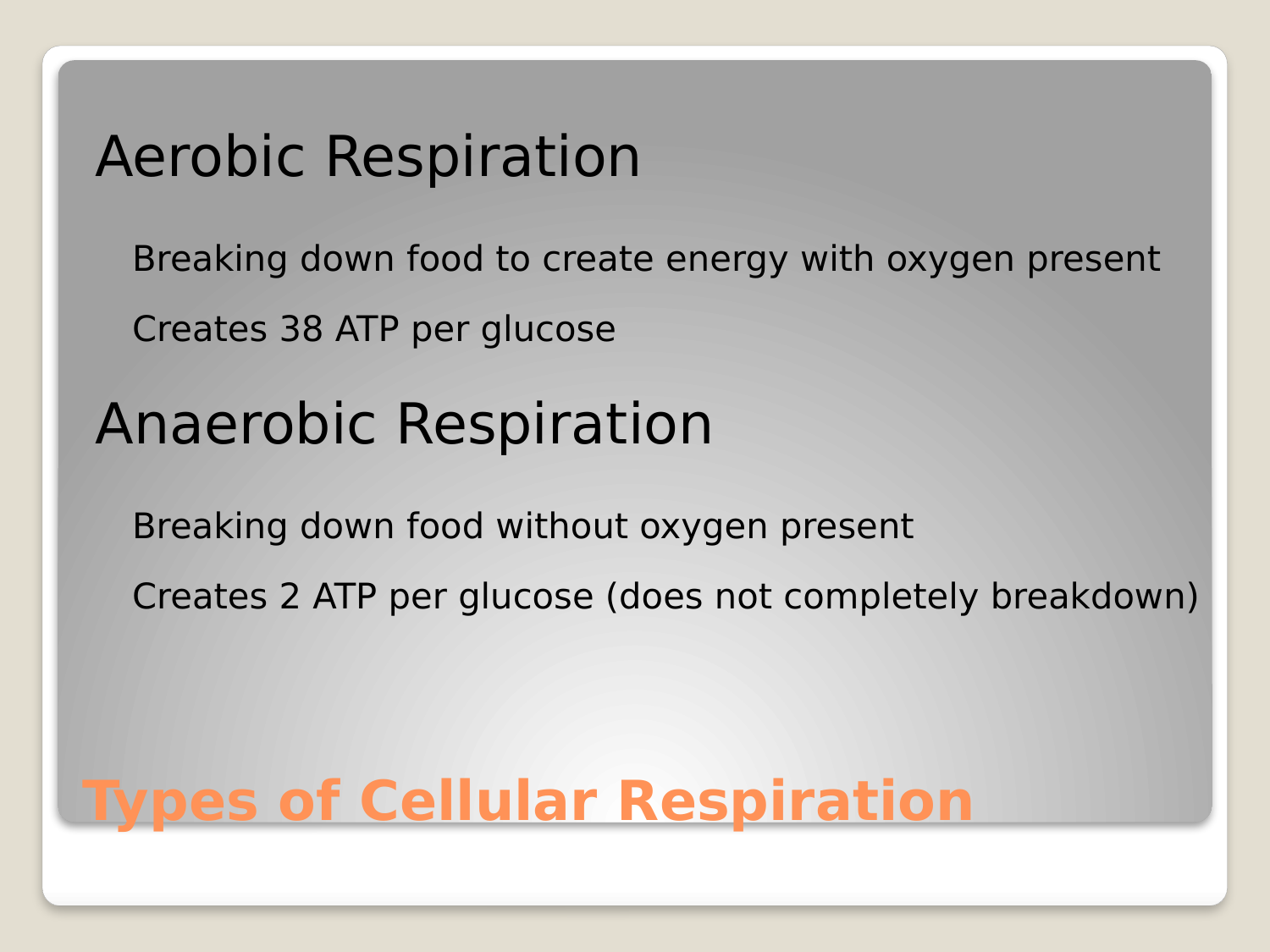

Aerobic Respiration
	Breaking down food to create energy with oxygen present
	Creates 38 ATP per glucose
Anaerobic Respiration
	Breaking down food without oxygen present
	Creates 2 ATP per glucose (does not completely breakdown)
# Types of Cellular Respiration